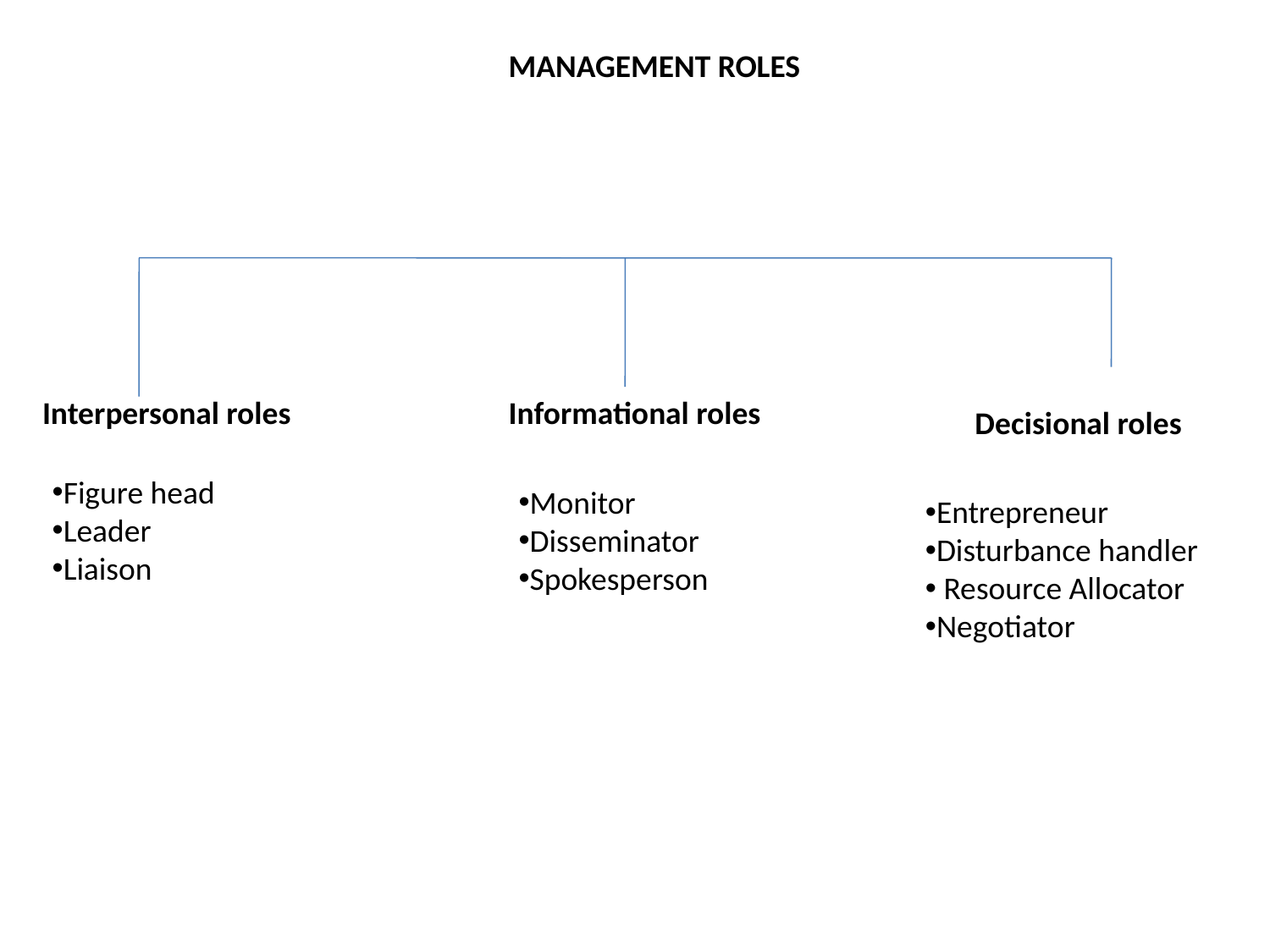

MANAGEMENT ROLES
Interpersonal roles
Informational roles
Decisional roles
Figure head
Leader
Liaison
Monitor
Disseminator
Spokesperson
Entrepreneur
Disturbance handler
 Resource Allocator
Negotiator